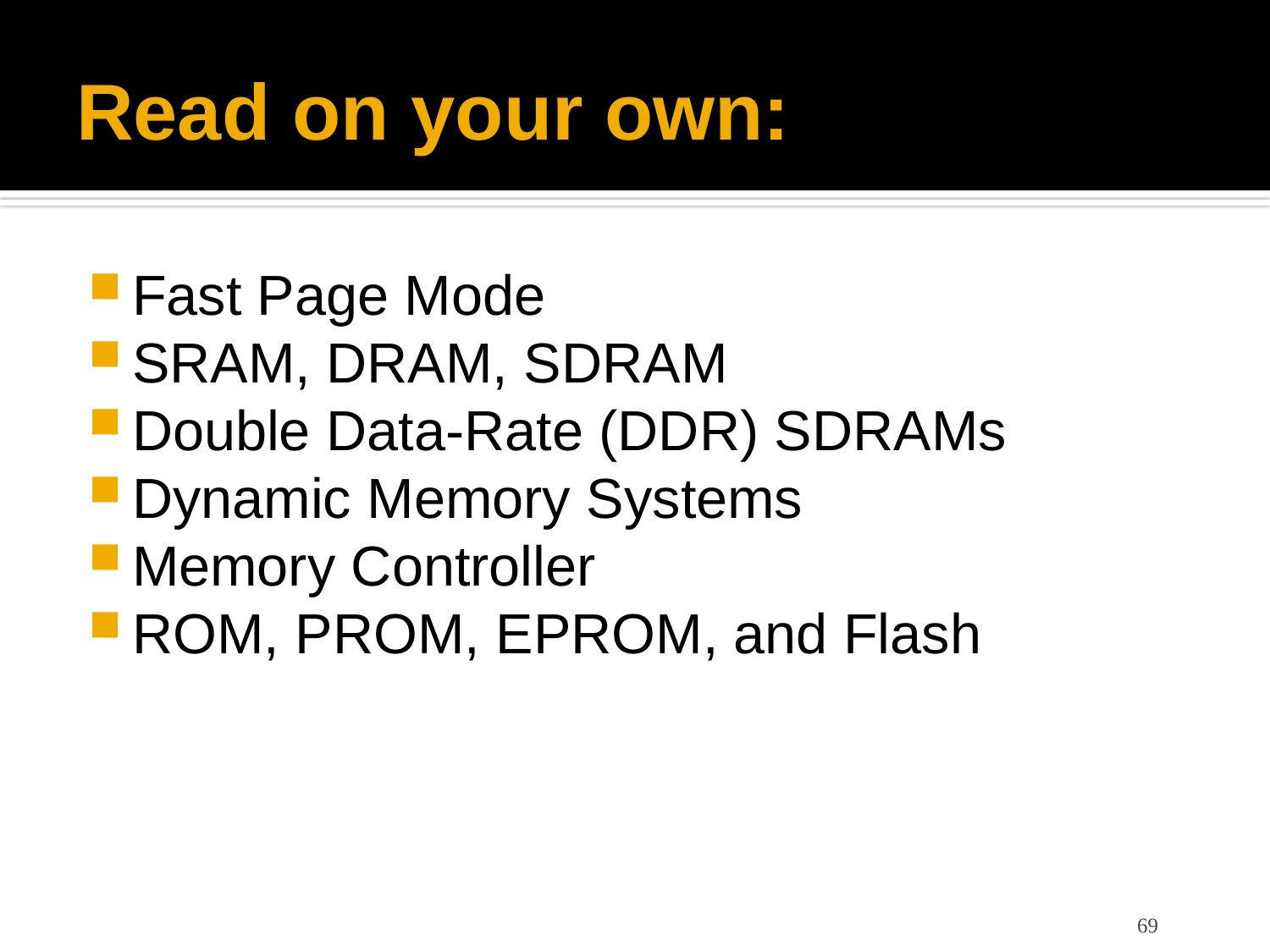

# Read on your own:
Fast Page Mode
SRAM, DRAM, SDRAM
Double Data-Rate (DDR) SDRAMs
Dynamic Memory Systems
Memory Controller
ROM, PROM, EPROM, and Flash

69